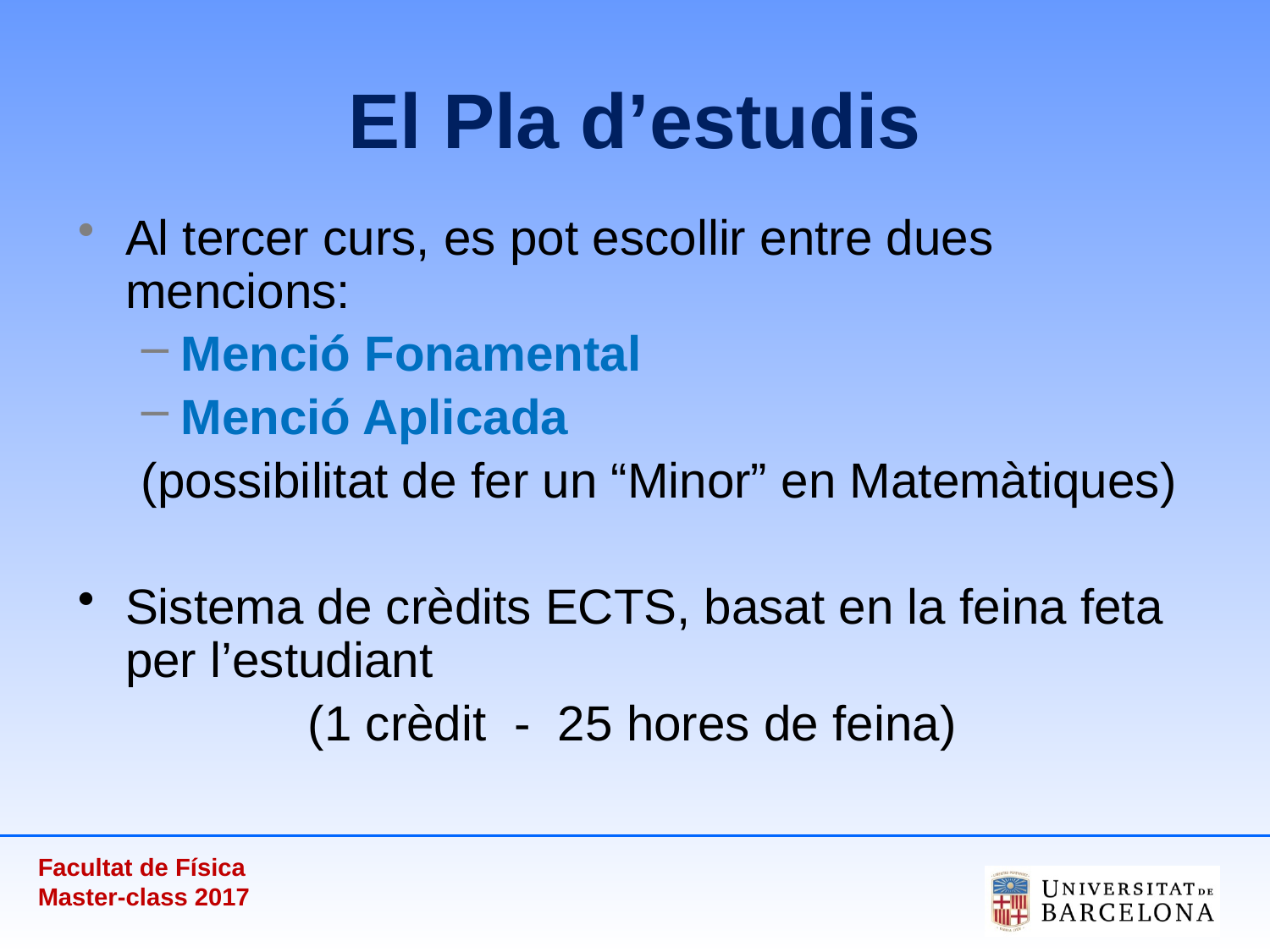

# El Pla d’estudis
Al tercer curs, es pot escollir entre dues mencions:
Menció Fonamental
Menció Aplicada
(possibilitat de fer un “Minor” en Matemàtiques)

Sistema de crèdits ECTS, basat en la feina feta per l’estudiant
		(1 crèdit  -  25 hores de feina)